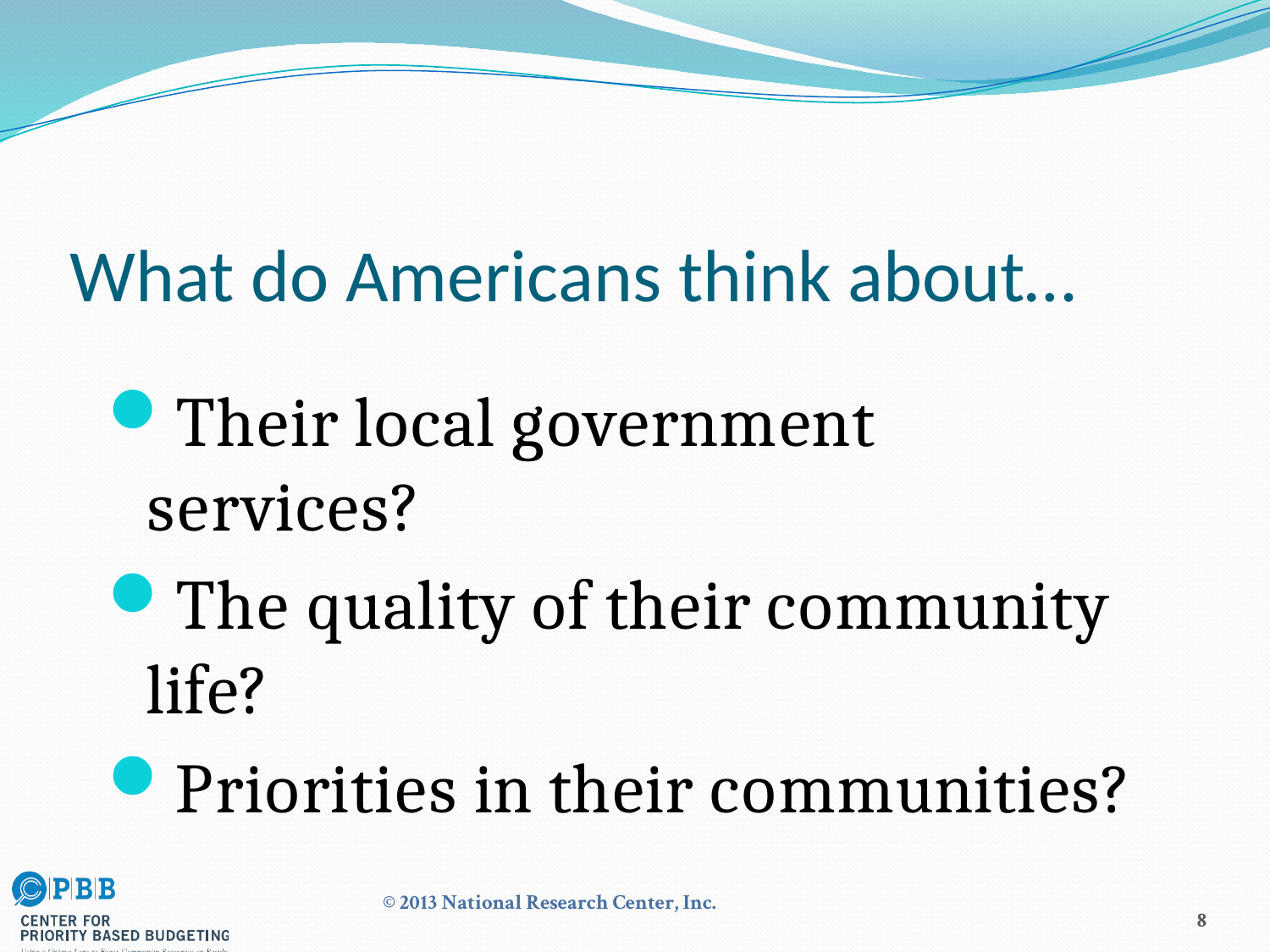

# What do Americans think about…
Their local government services?
The quality of their community life?
Priorities in their communities?

© 2013 National Research Center, Inc.
8